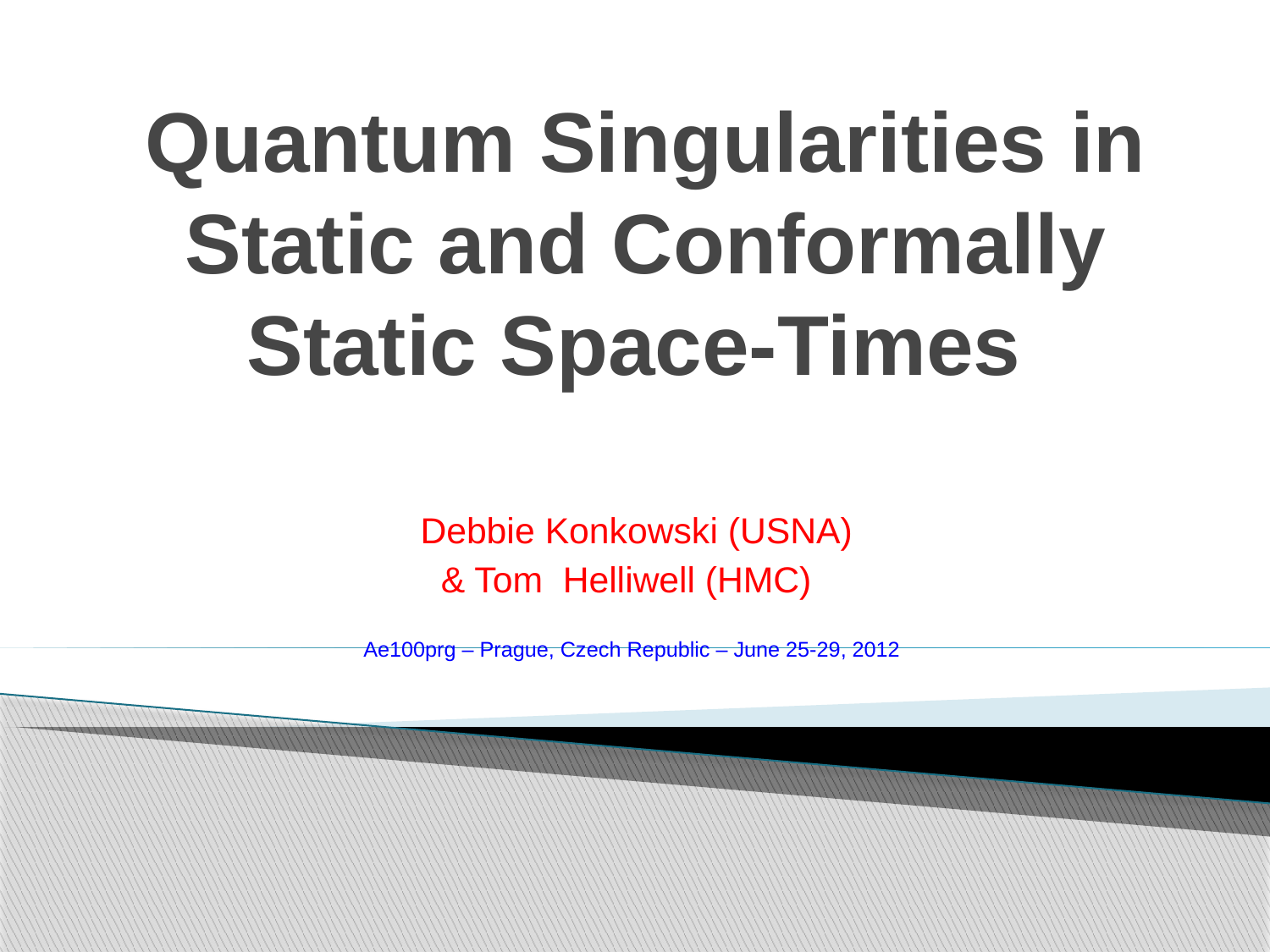

# Quantum Singularities in Static and Conformally Static Space-Times
  Debbie Konkowski (USNA)
& Tom  Helliwell (HMC)

Ae100prg – Prague, Czech Republic – June 25-29, 2012